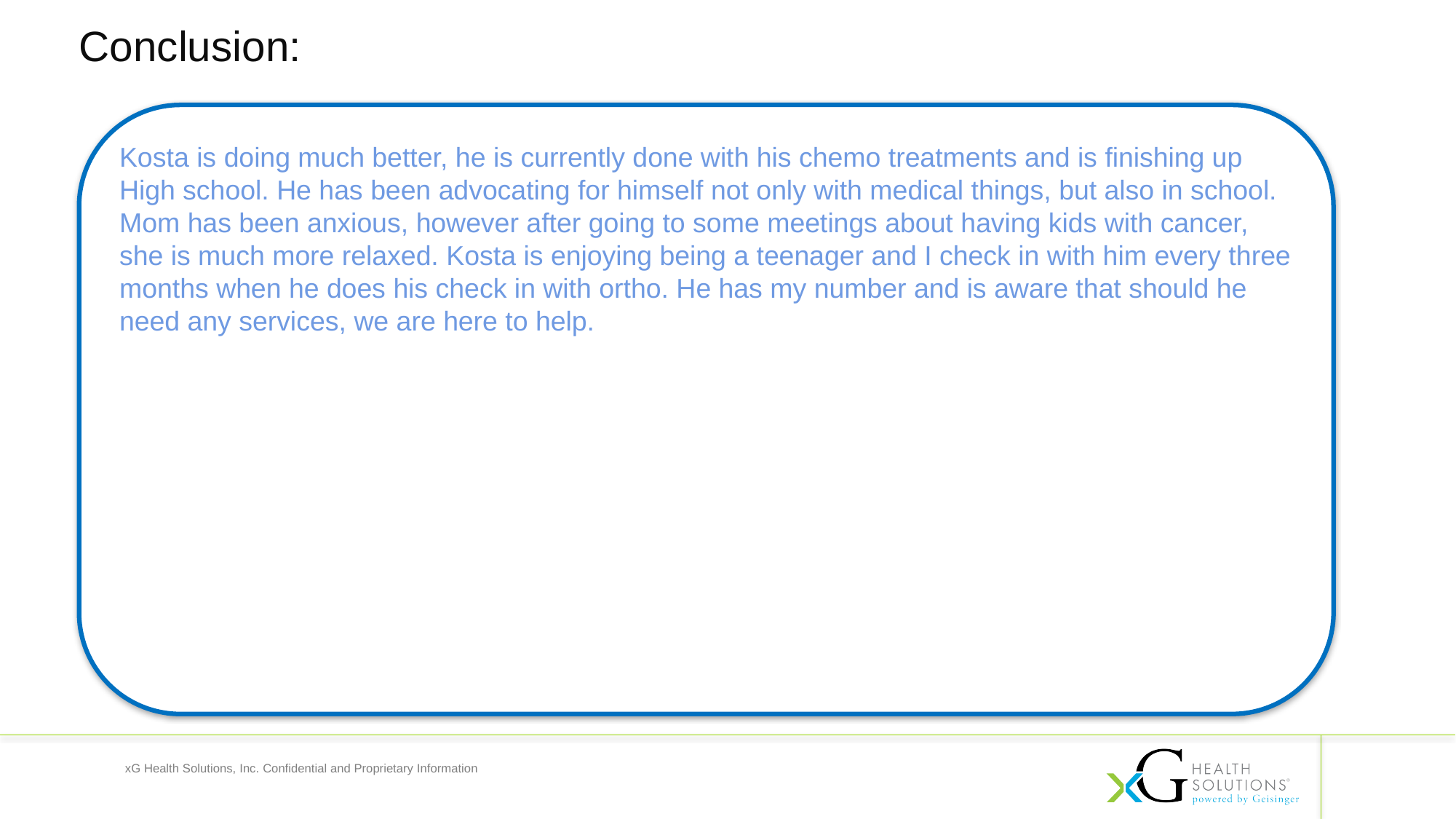

Conclusion:
Kosta is doing much better, he is currently done with his chemo treatments and is finishing up High school. He has been advocating for himself not only with medical things, but also in school. Mom has been anxious, however after going to some meetings about having kids with cancer, she is much more relaxed. Kosta is enjoying being a teenager and I check in with him every three months when he does his check in with ortho. He has my number and is aware that should he need any services, we are here to help.